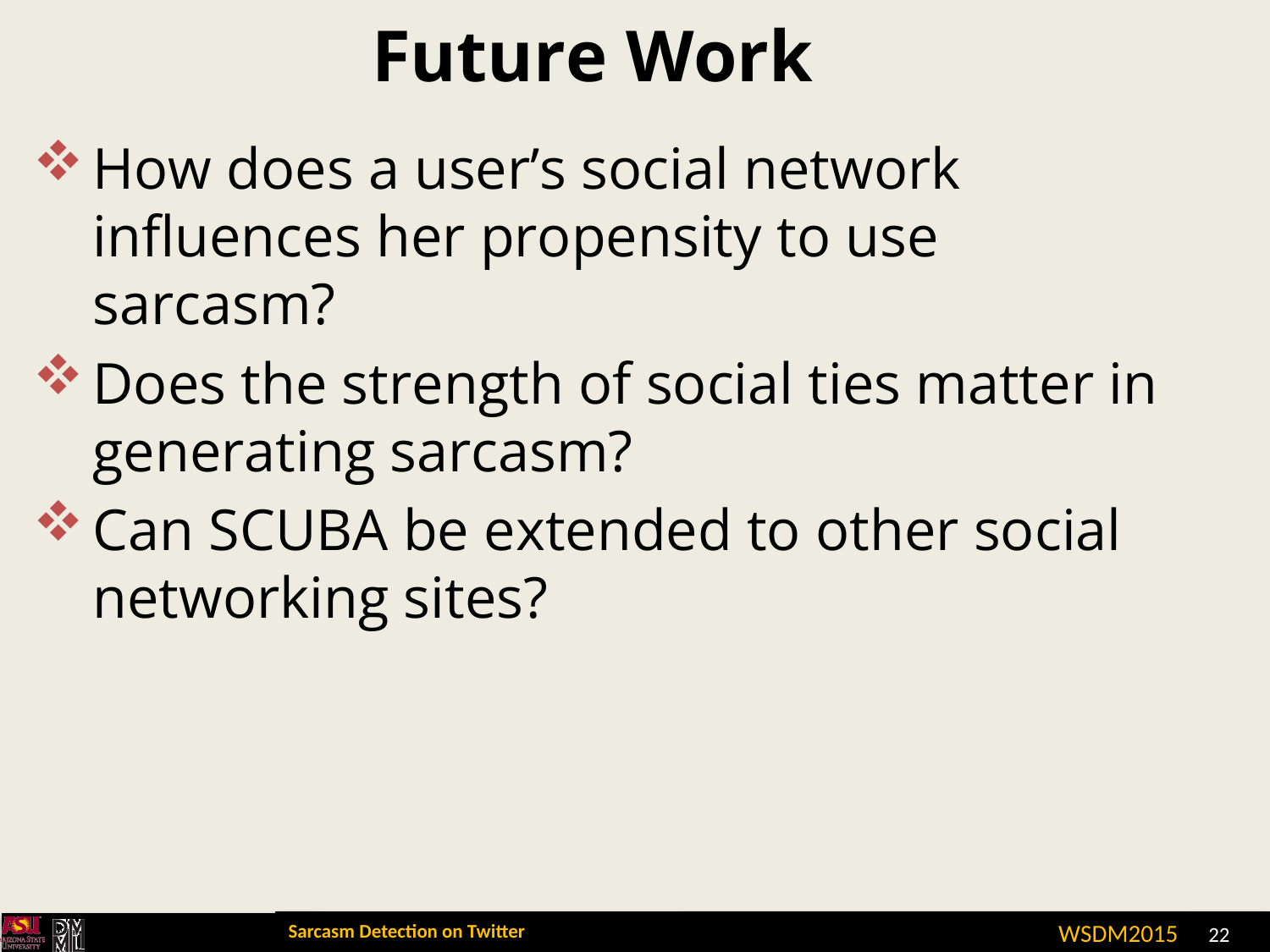

# Future Work
How does a user’s social network influences her propensity to use sarcasm?
Does the strength of social ties matter in generating sarcasm?
Can SCUBA be extended to other social networking sites?